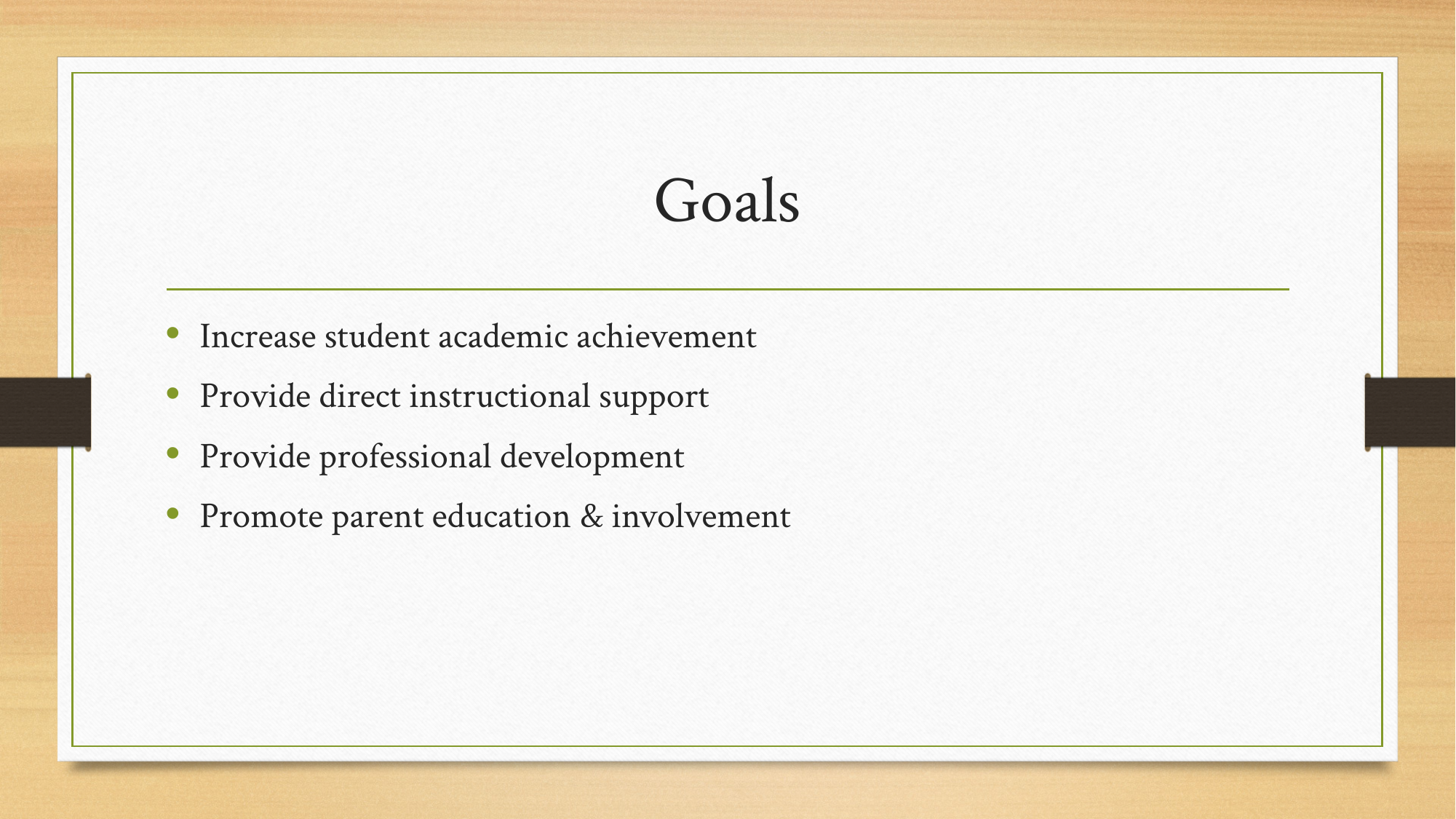

# Goals
Increase student academic achievement
Provide direct instructional support
Provide professional development
Promote parent education & involvement